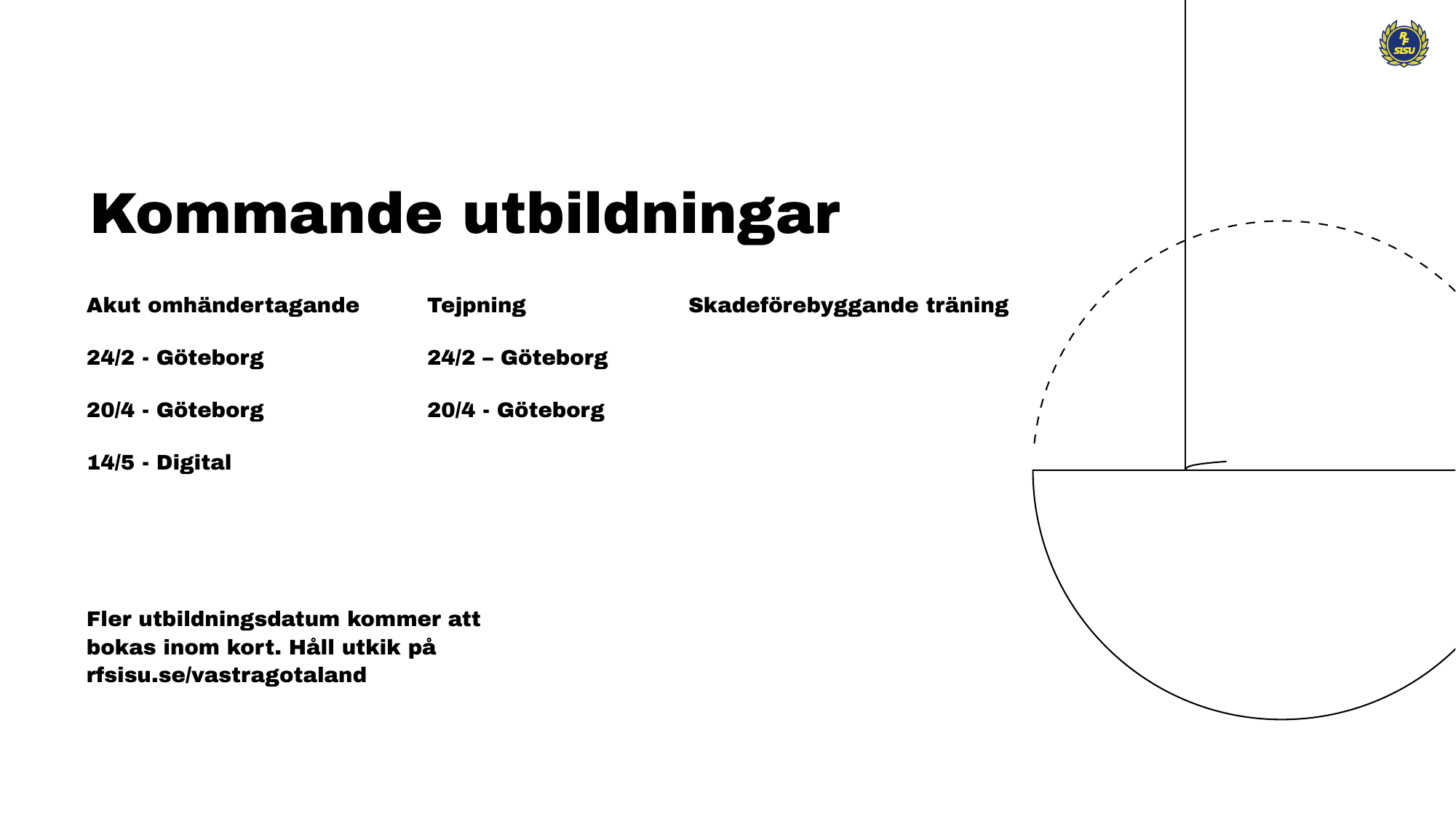

# Kommande utbildningar
Akut omhändertagande
24/2 - Göteborg
20/4 - Göteborg
14/5 - Digital

Fler utbildningsdatum kommer att bokas inom kort. Håll utkik på rfsisu.se/vastragotaland
Tejpning
24/2 – Göteborg
20/4 - Göteborg
Skadeförebyggande träning